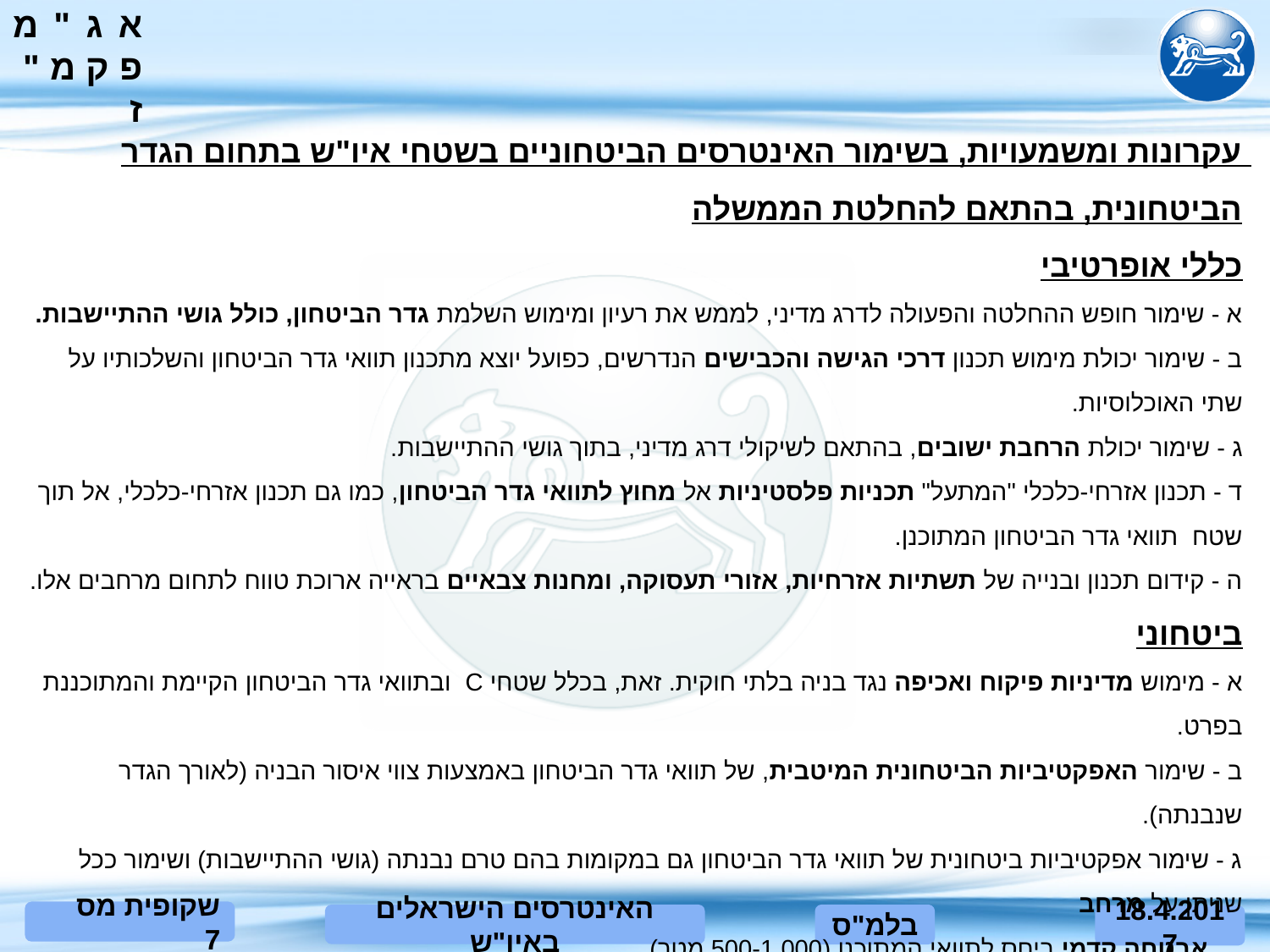

# עקרונות ומשמעויות, בשימור האינטרסים הביטחוניים בשטחי איו"ש בתחום הגדר הביטחונית, בהתאם להחלטת הממשלה כללי אופרטיבי א - שימור חופש ההחלטה והפעולה לדרג מדיני, לממש את רעיון ומימוש השלמת גדר הביטחון, כולל גושי ההתיישבות. ב - שימור יכולת מימוש תכנון דרכי הגישה והכבישים הנדרשים, כפועל יוצא מתכנון תוואי גדר הביטחון והשלכותיו על שתי האוכלוסיות. ג - שימור יכולת הרחבת ישובים, בהתאם לשיקולי דרג מדיני, בתוך גושי ההתיישבות. ד - תכנון אזרחי-כלכלי "המתעל" תכניות פלסטיניות אל מחוץ לתוואי גדר הביטחון, כמו גם תכנון אזרחי-כלכלי, אל תוך שטח  תוואי גדר הביטחון המתוכנן. ה - קידום תכנון ובנייה של תשתיות אזרחיות, אזורי תעסוקה, ומחנות צבאיים בראייה ארוכת טווח לתחום מרחבים אלו. ביטחוני א - מימוש מדיניות פיקוח ואכיפה נגד בניה בלתי חוקית. זאת, בכלל שטחי C  ובתוואי גדר הביטחון הקיימת והמתוכננת בפרט. ב - שימור האפקטיביות הביטחונית המיטבית, של תוואי גדר הביטחון באמצעות צווי איסור הבניה (לאורך הגדר שנבנתה). ג - שימור אפקטיביות ביטחונית של תוואי גדר הביטחון גם במקומות בהם טרם נבנתה (גושי ההתיישבות) ושימור ככל שניתן על מרחב אבטחה קדמי ביחס לתוואי המתוכנן (500-1,000 מטר). ד  - שימור יכולת הרחבת/סלילת  דרכי גישה והתרחבות בשטחים סמוכי מעברי גדר הביטחון תוך מתן העדפה מוחלטת למעברי הסחורות.